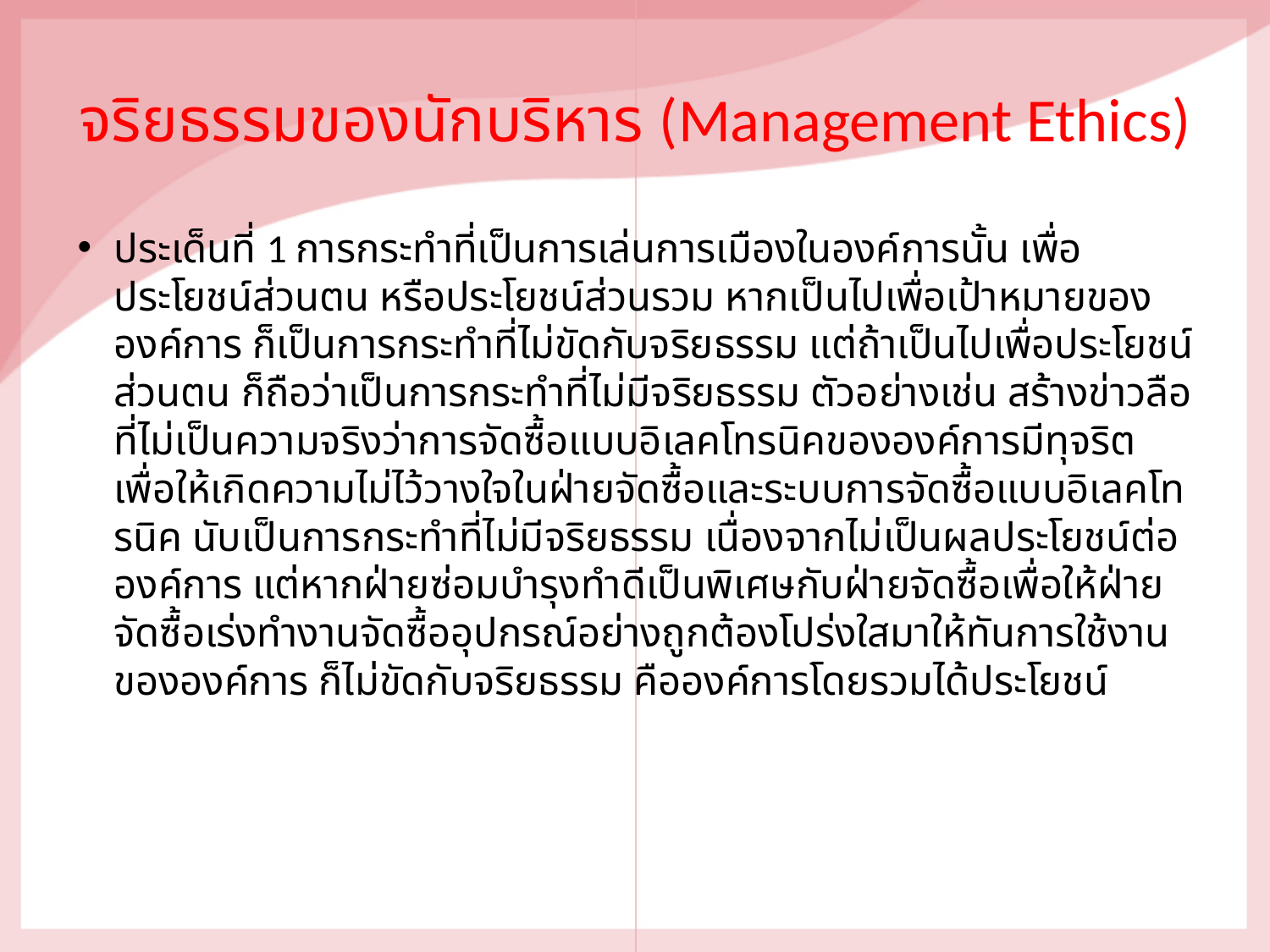

# จริยธรรมของนักบริหาร (Management Ethics)
ประเด็นที่ 1 การกระทําที่เป็นการเล่นการเมืองในองค์การนั้น เพื่อประโยชน์ส่วนตน หรือประโยชน์ส่วนรวม หากเป็นไปเพื่อเป้าหมายขององค์การ ก็เป็นการกระทําที่ไม่ขัดกับจริยธรรม แต่ถ้าเป็นไปเพื่อประโยชน์ส่วนตน ก็ถือว่าเป็นการกระทําที่ไม่มีจริยธรรม ตัวอย่างเช่น สร้างข่าวลือที่ไม่เป็นความจริงว่าการจัดซื้อแบบอิเลคโทรนิคขององค์การมีทุจริต เพื่อให้เกิดความไม่ไว้วางใจในฝ่ายจัดซื้อและระบบการจัดซื้อแบบอิเลคโทรนิค นับเป็นการกระทําที่ไม่มีจริยธรรม เนื่องจากไม่เป็นผลประโยชน์ต่อองค์การ แต่หากฝ่ายซ่อมบํารุงทําดีเป็นพิเศษกับฝ่ายจัดซื้อเพื่อให้ฝ่ายจัดซื้อเร่งทํางานจัดซื้ออุปกรณ์อย่างถูกต้องโปร่งใสมาให้ทันการใช้งานขององค์การ ก็ไม่ขัดกับจริยธรรม คือองค์การโดยรวมได้ประโยชน์